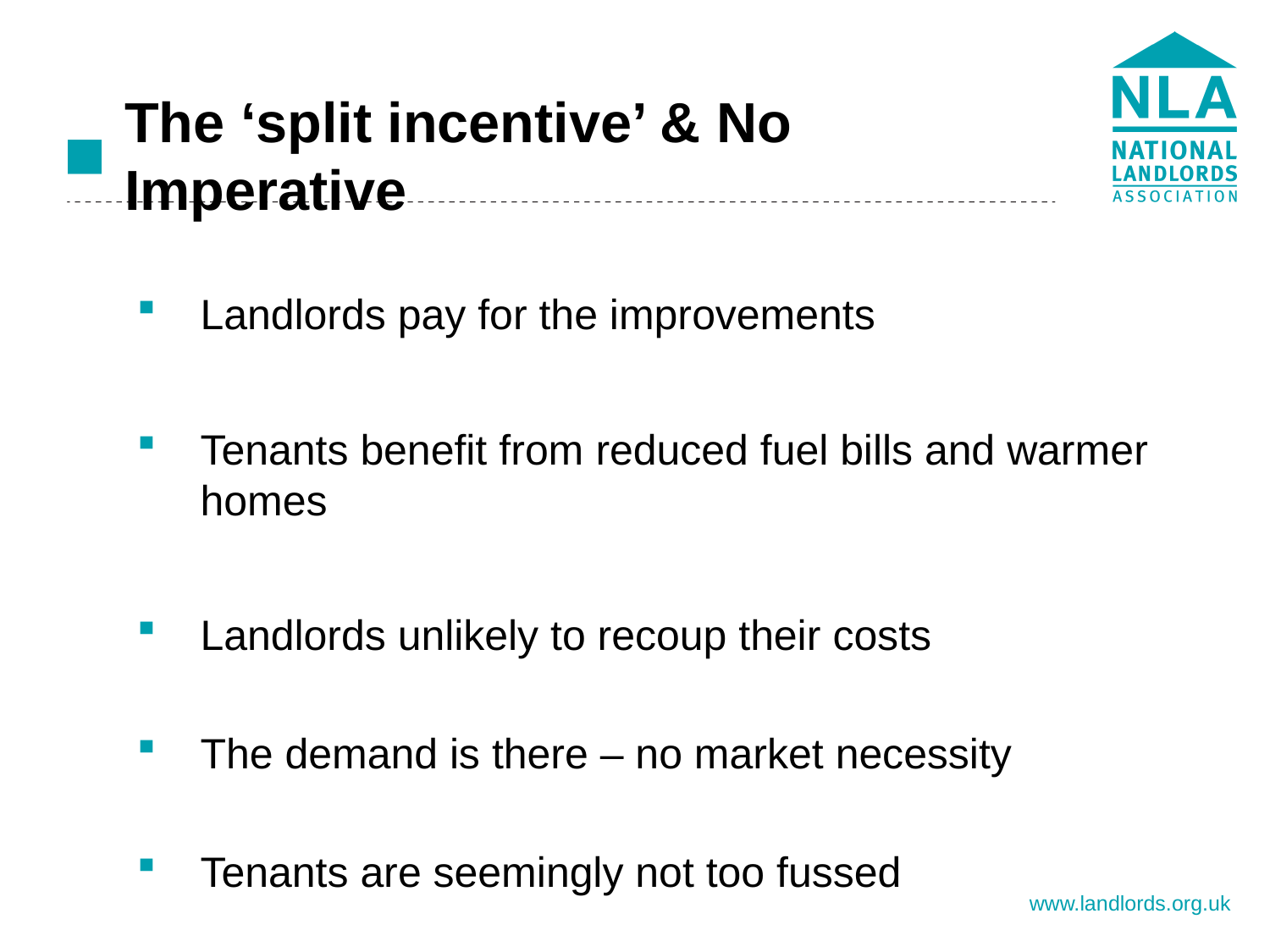

# The ‘split incentive’ & No Imperative

Landlords pay for the improvements

Tenants benefit from reduced fuel bills and warmer homes

Landlords unlikely to recoup their costs

The demand is there – no market necessity

Tenants are seemingly not too fussed